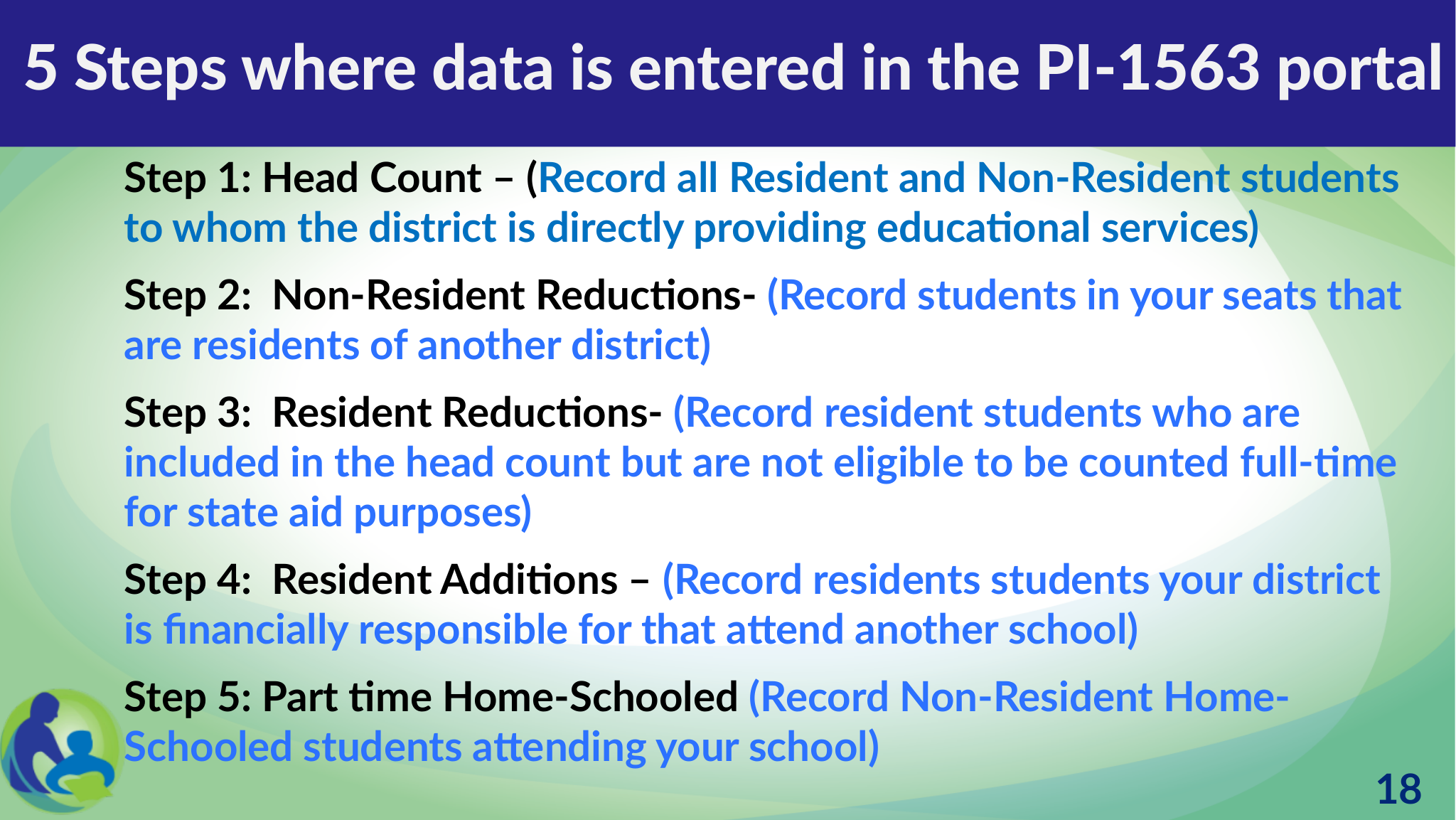

5 Steps where data is entered in the PI-1563 portal
Step 1: Head Count – (Record all Resident and Non-Resident students to whom the district is directly providing educational services)
Step 2:  Non-Resident Reductions- (Record students in your seats that are residents of another district)
Step 3:  Resident Reductions- (Record resident students who are included in the head count but are not eligible to be counted full-time for state aid purposes)
Step 4:  Resident Additions – (Record residents students your district is financially responsible for that attend another school)
Step 5: Part time Home-Schooled (Record Non-Resident Home-Schooled students attending your school)